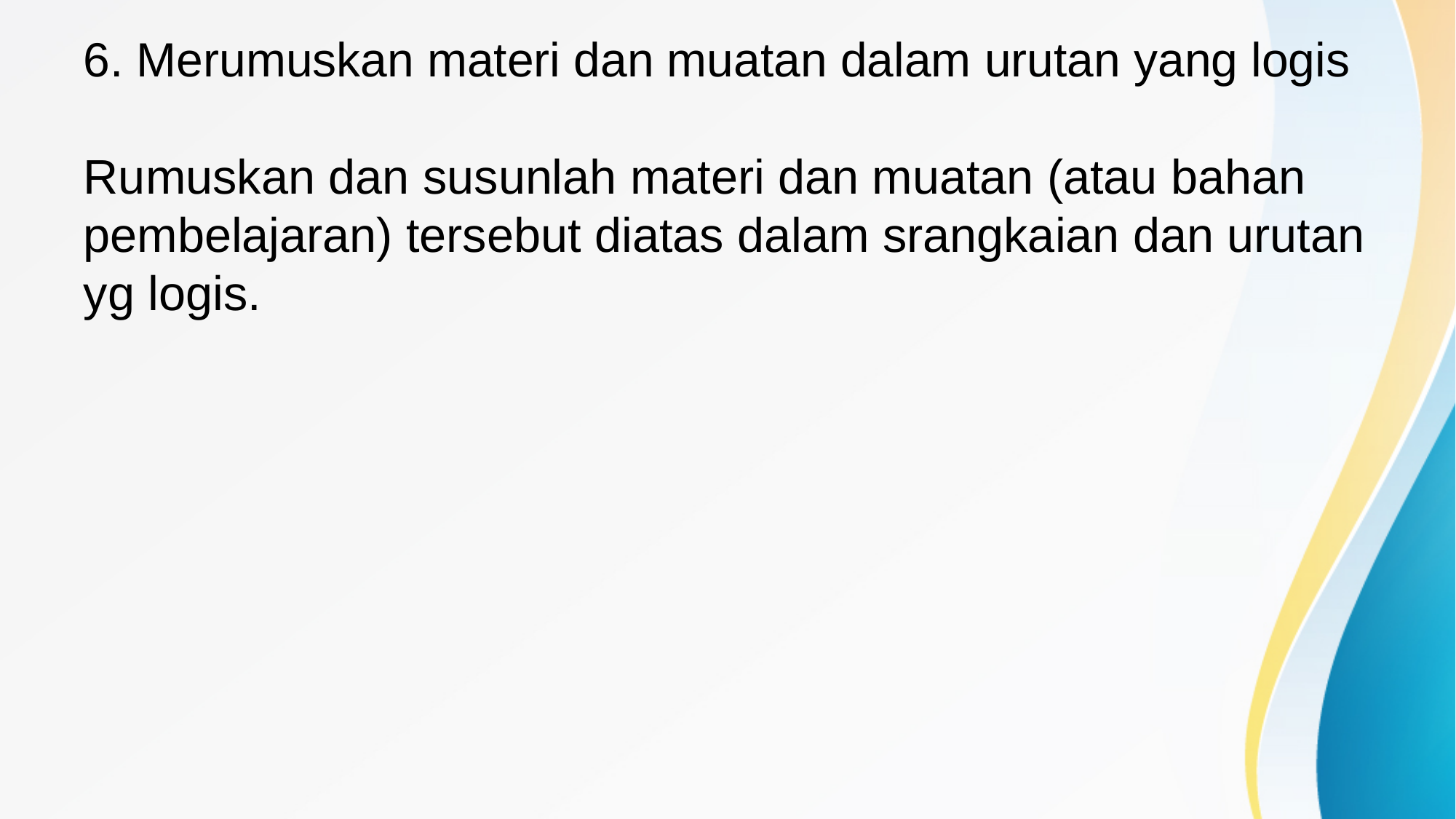

# 6. Merumuskan materi dan muatan dalam urutan yang logis
Rumuskan dan susunlah materi dan muatan (atau bahan pembelajaran) tersebut diatas dalam srangkaian dan urutan yg logis.